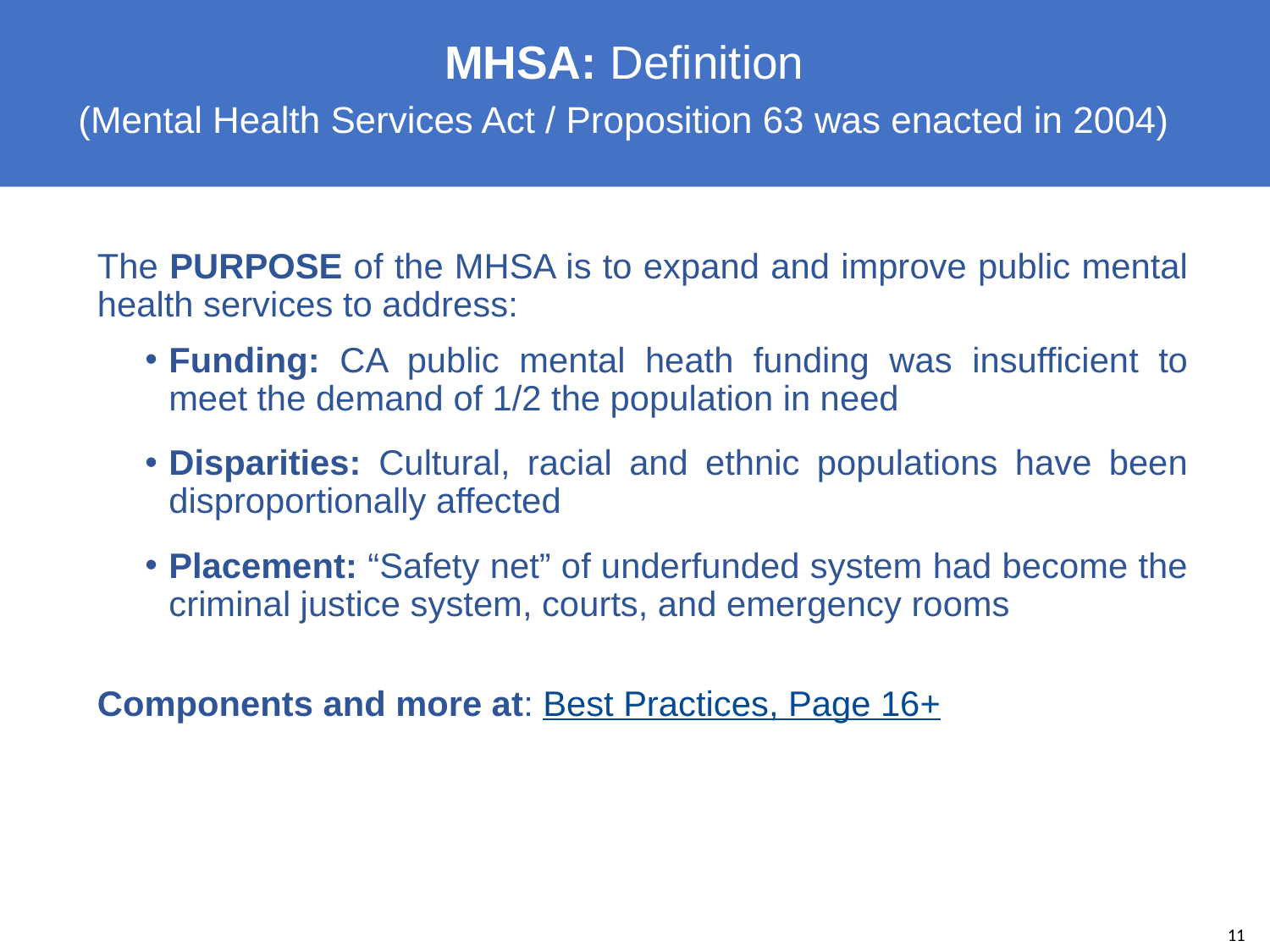

MHSA: Definition
(Mental Health Services Act / Proposition 63 was enacted in 2004)

The PURPOSE of the MHSA is to expand and improve public mental health services to address:
Funding: CA public mental heath funding was insufficient to meet the demand of 1/2 the population in need
Disparities: Cultural, racial and ethnic populations have been disproportionally affected
Placement: “Safety net” of underfunded system had become the criminal justice system, courts, and emergency rooms

Components and more at: Best Practices, Page 16+